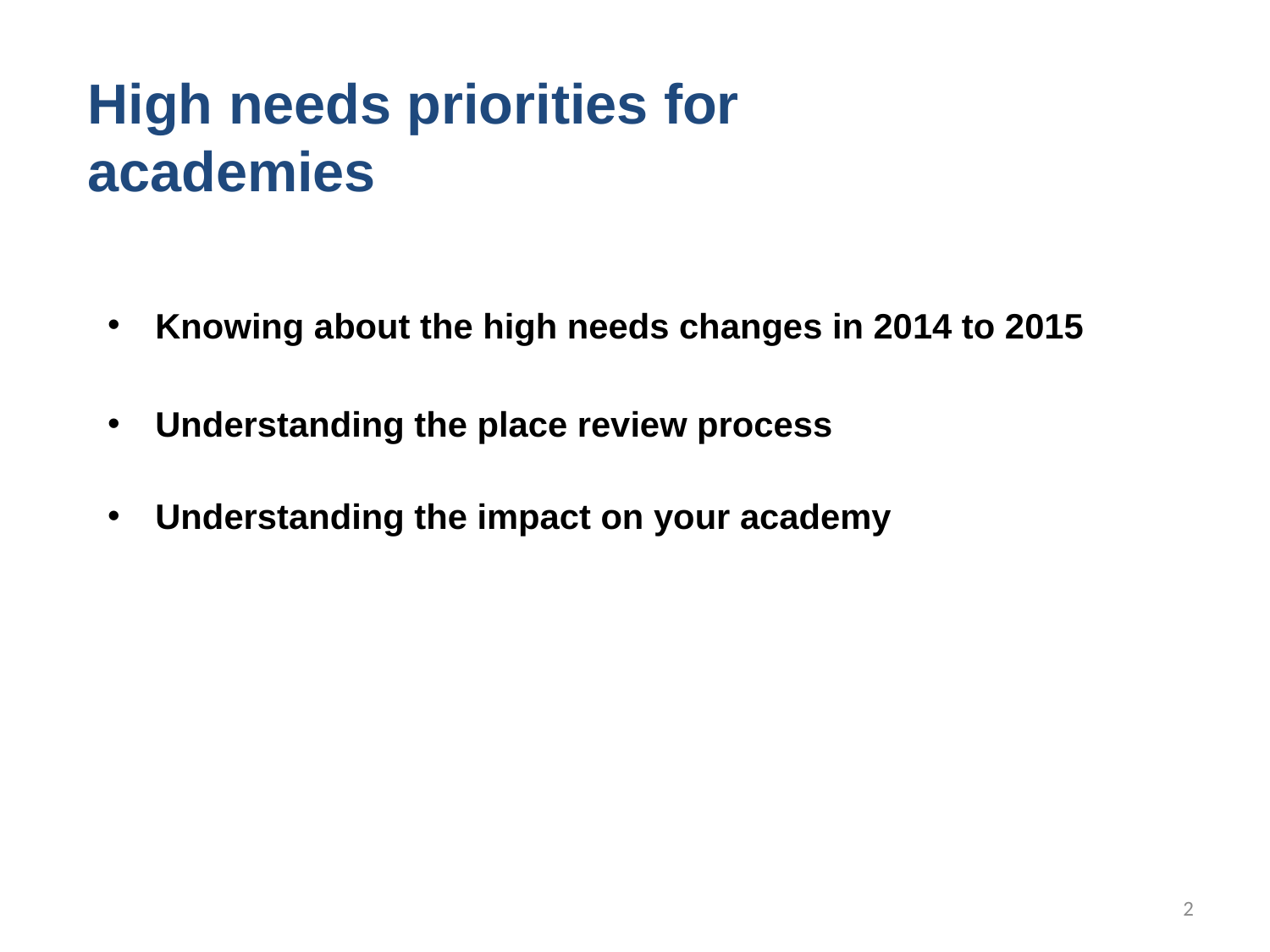

# High needs priorities for academies

Knowing about the high needs changes in 2014 to 2015

Understanding the place review process
Understanding the impact on your academy

2